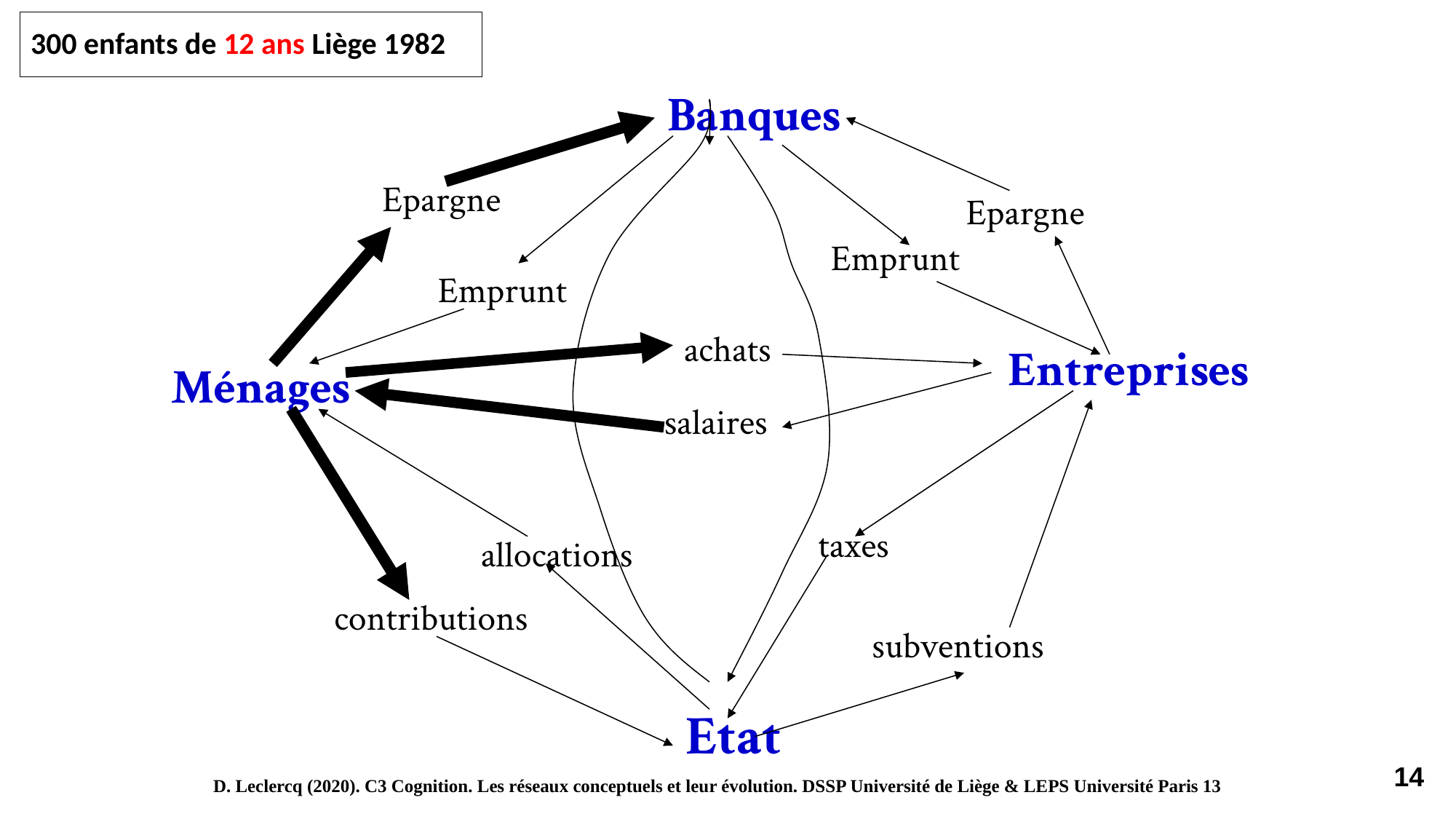

# 300 enfants de 12 ans Liège 1982
Banques

Epargne
Epargne

Emprunt

Emprunt

achats
Entreprises

Ménages

salaires

taxes
allocations

contributions
subventions

Etat
14
D. Leclercq (2020). C3 Cognition. Les réseaux conceptuels et leur évolution. DSSP Université de Liège & LEPS Université Paris 13